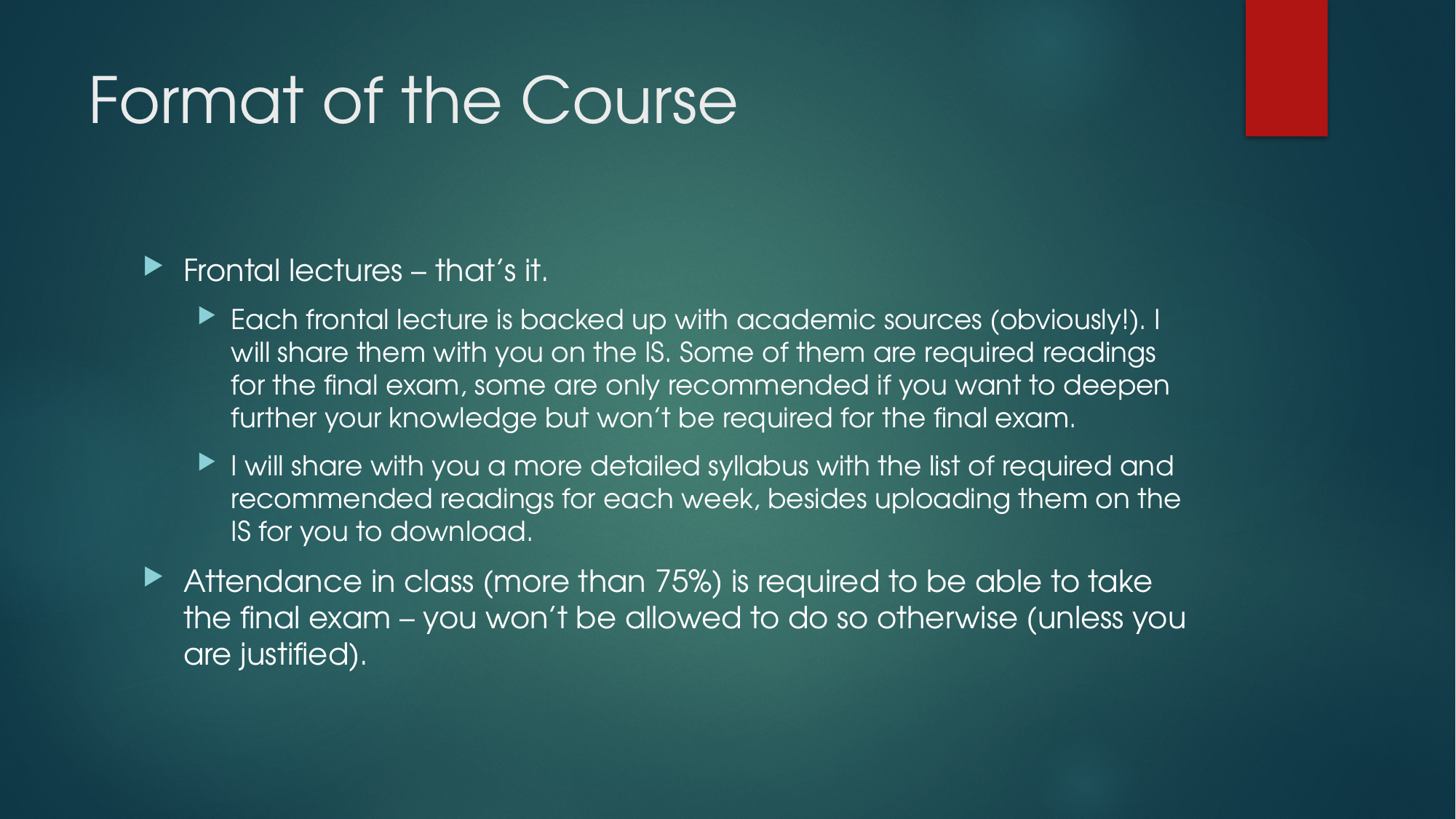

# Format of the Course
Frontal lectures – that’s it.
Each frontal lecture is backed up with academic sources (obviously!). I will share them with you on the IS. Some of them are required readings for the final exam, some are only recommended if you want to deepen further your knowledge but won’t be required for the final exam.
I will share with you a more detailed syllabus with the list of required and recommended readings for each week, besides uploading them on the IS for you to download.
Attendance in class (more than 75%) is required to be able to take the final exam – you won’t be allowed to do so otherwise (unless you are justified).